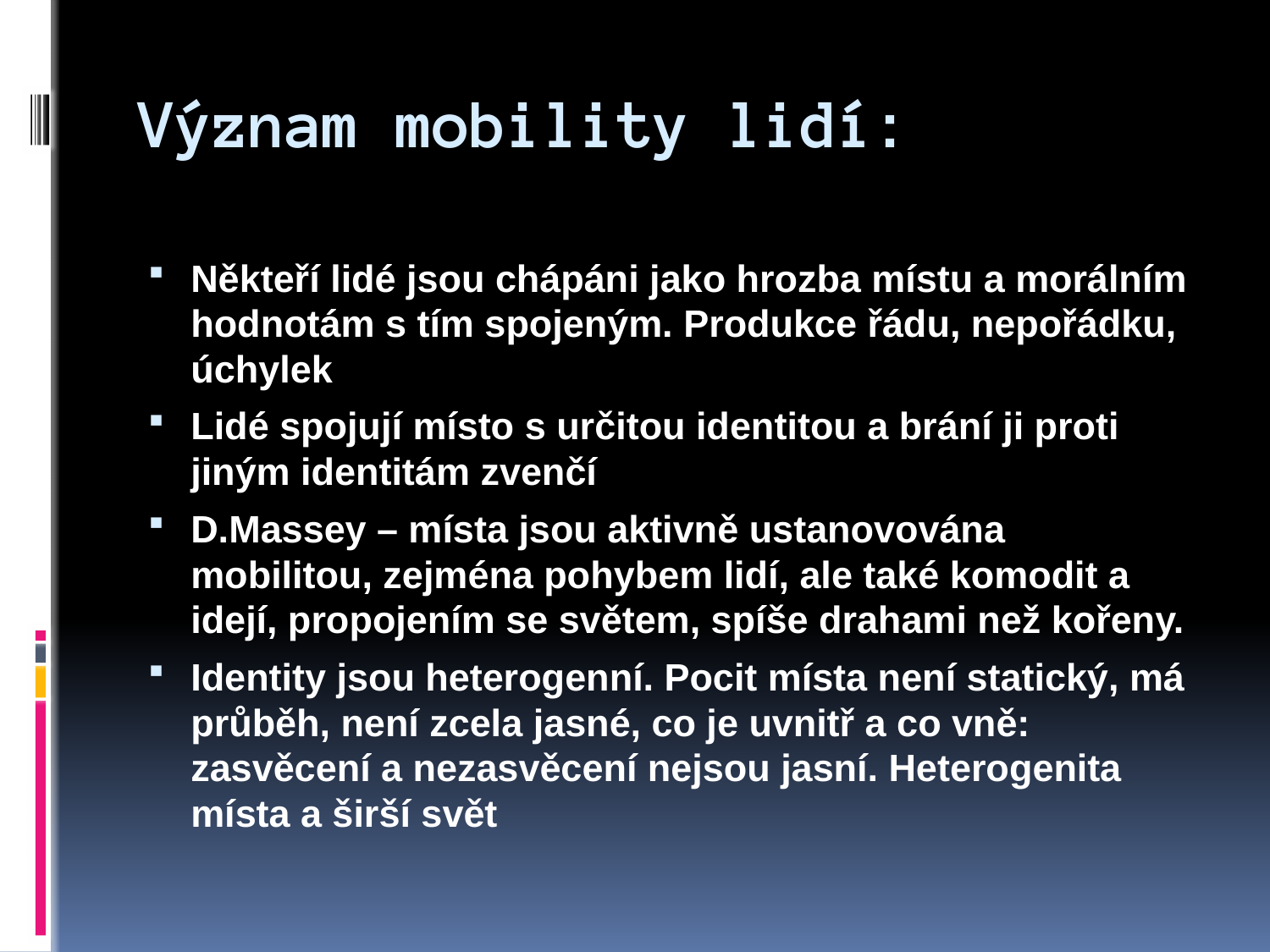

# Význam mobility lidí:
Někteří lidé jsou chápáni jako hrozba místu a morálním hodnotám s tím spojeným. Produkce řádu, nepořádku, úchylek
Lidé spojují místo s určitou identitou a brání ji proti jiným identitám zvenčí
D.Massey – místa jsou aktivně ustanovována mobilitou, zejména pohybem lidí, ale také komodit a idejí, propojením se světem, spíše drahami než kořeny.
Identity jsou heterogenní. Pocit místa není statický, má průběh, není zcela jasné, co je uvnitř a co vně: zasvěcení a nezasvěcení nejsou jasní. Heterogenita místa a širší svět